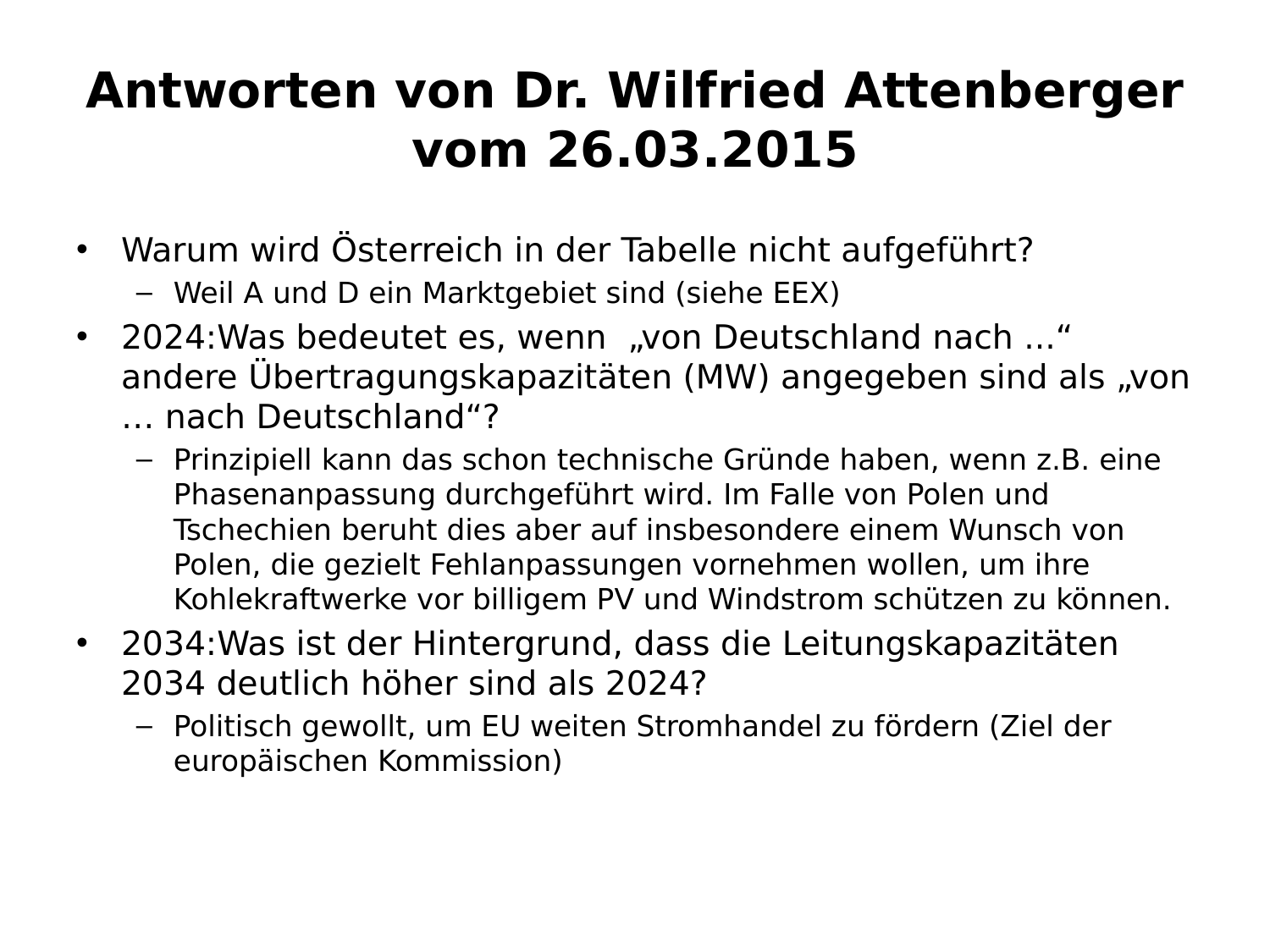

# Antworten von Dr. Wilfried Attenberger vom 26.03.2015
Warum wird Österreich in der Tabelle nicht aufgeführt?
Weil A und D ein Marktgebiet sind (siehe EEX)
2024:Was bedeutet es, wenn  „von Deutschland nach ...“  andere Übertragungskapazitäten (MW) angegeben sind als „von … nach Deutschland“?
Prinzipiell kann das schon technische Gründe haben, wenn z.B. eine Phasenanpassung durchgeführt wird. Im Falle von Polen und Tschechien beruht dies aber auf insbesondere einem Wunsch von Polen, die gezielt Fehlanpassungen vornehmen wollen, um ihre Kohlekraftwerke vor billigem PV und Windstrom schützen zu können.
2034:Was ist der Hintergrund, dass die Leitungskapazitäten 2034 deutlich höher sind als 2024?
Politisch gewollt, um EU weiten Stromhandel zu fördern (Ziel der europäischen Kommission)